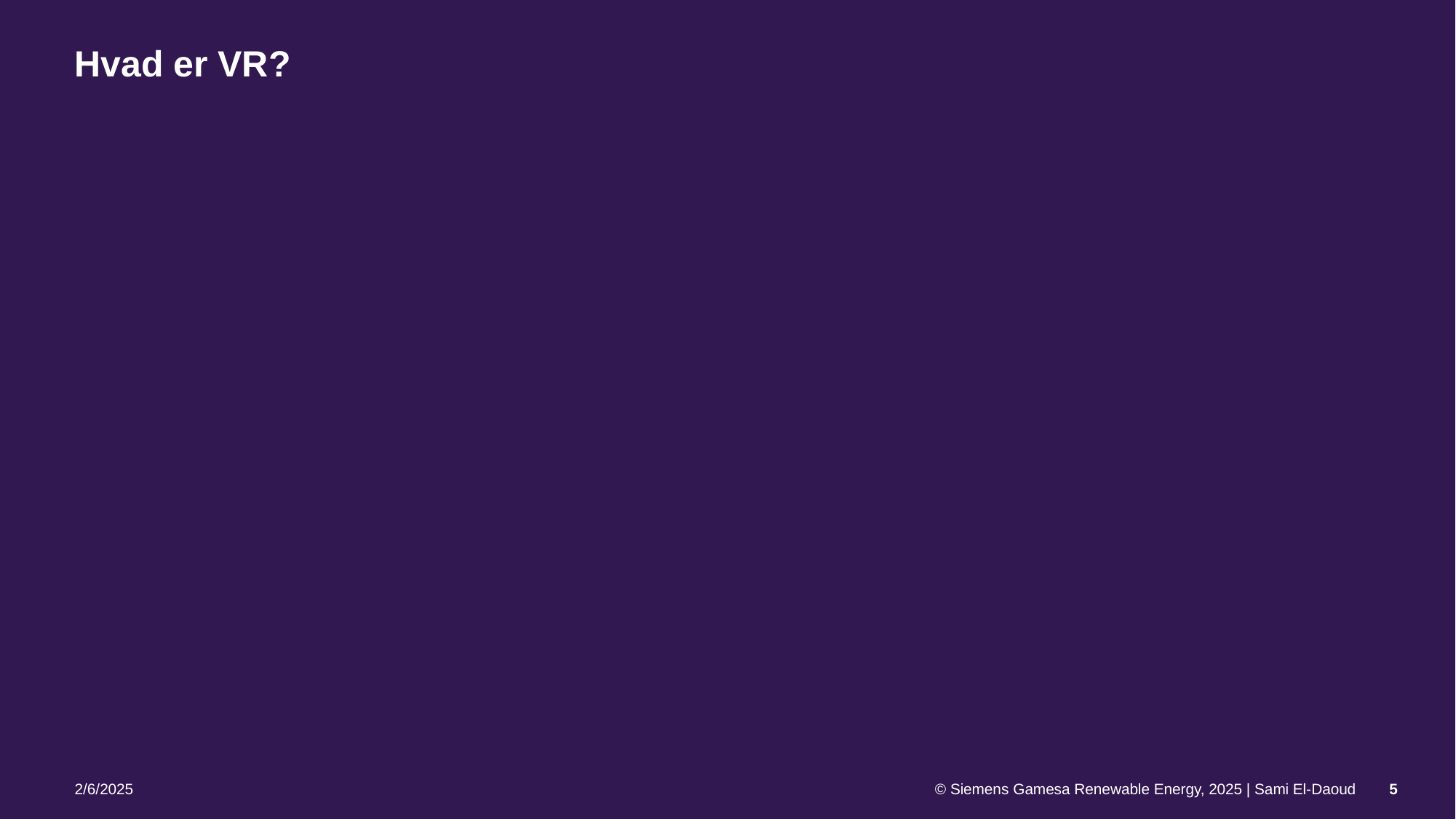

# Hvad er VR?
2/6/2025
© Siemens Gamesa Renewable Energy, 2025 | Sami El-Daoud
5